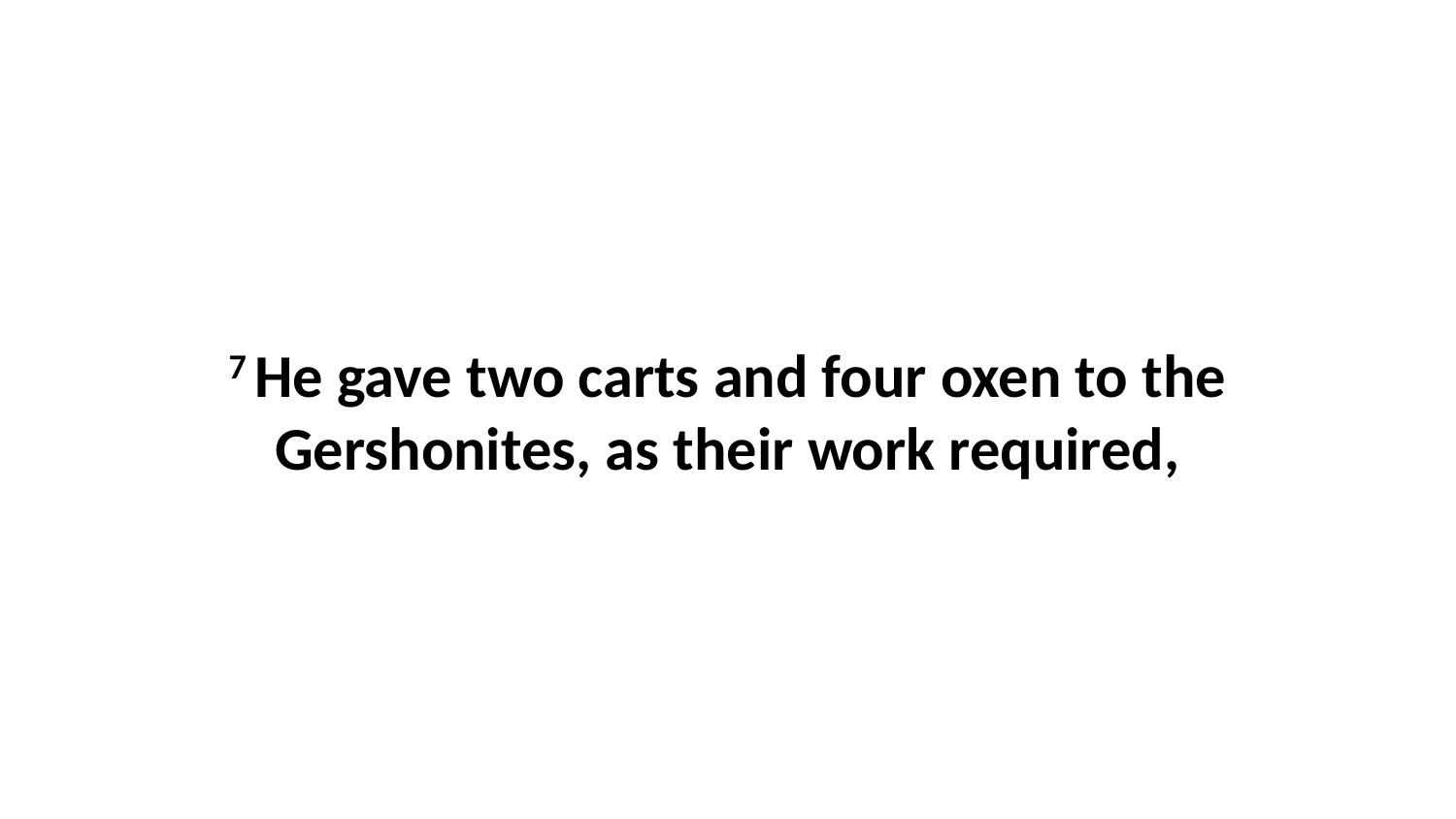

7 He gave two carts and four oxen to the Gershonites, as their work required,